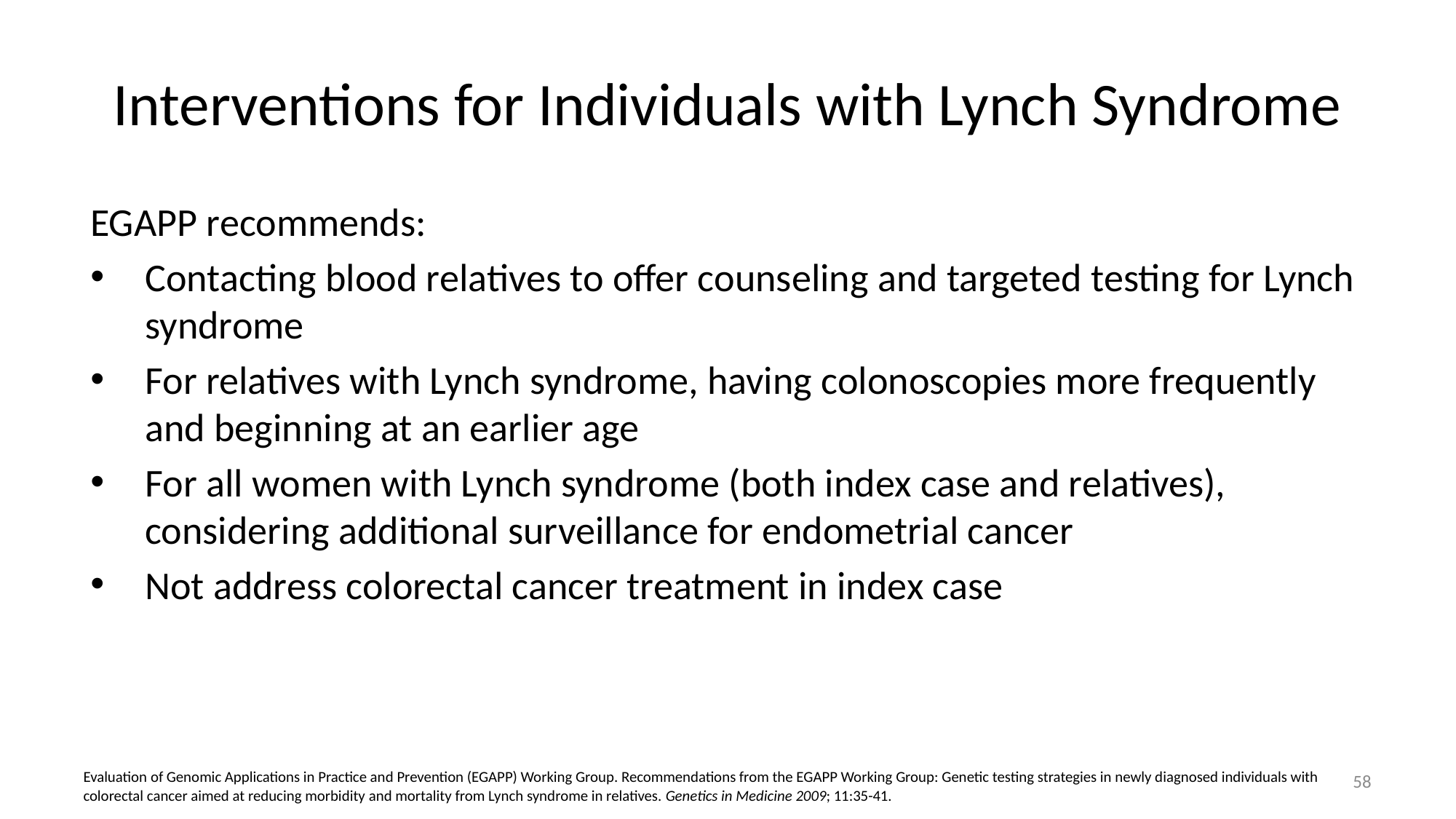

# Interventions for Individuals with Lynch Syndrome
EGAPP recommends:
Contacting blood relatives to offer counseling and targeted testing for Lynch syndrome
For relatives with Lynch syndrome, having colonoscopies more frequently and beginning at an earlier age
For all women with Lynch syndrome (both index case and relatives), considering additional surveillance for endometrial cancer
Not address colorectal cancer treatment in index case
58
Evaluation of Genomic Applications in Practice and Prevention (EGAPP) Working Group. Recommendations from the EGAPP Working Group: Genetic testing strategies in newly diagnosed individuals with colorectal cancer aimed at reducing morbidity and mortality from Lynch syndrome in relatives. Genetics in Medicine 2009; 11:35-41.